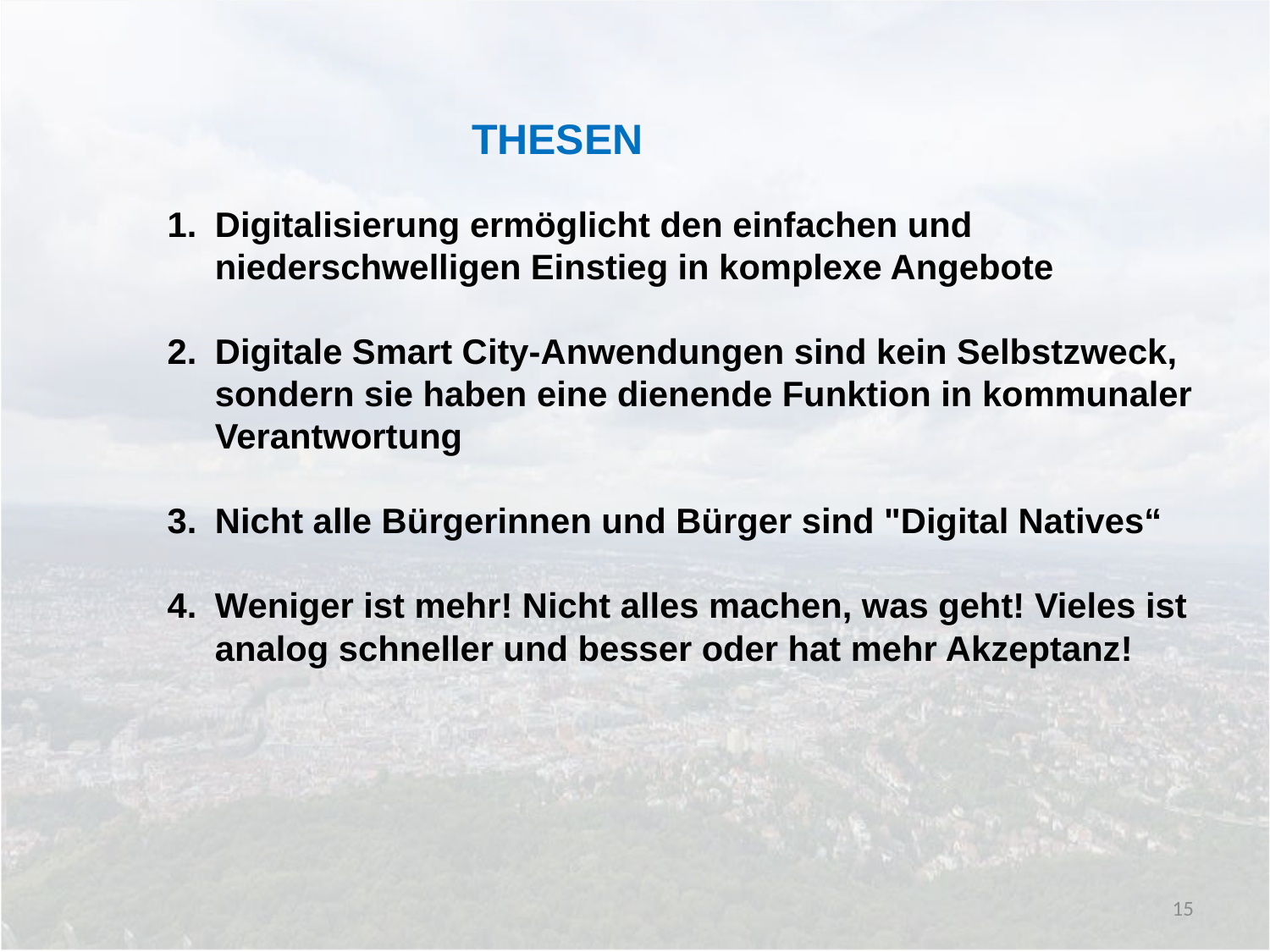

THESEN
Digitalisierung ermöglicht den einfachen und niederschwelligen Einstieg in komplexe Angebote
Digitale Smart City-Anwendungen sind kein Selbstzweck, sondern sie haben eine dienende Funktion in kommunaler Verantwortung
Nicht alle Bürgerinnen und Bürger sind "Digital Natives“
Weniger ist mehr! Nicht alles machen, was geht! Vieles ist analog schneller und besser oder hat mehr Akzeptanz!
15